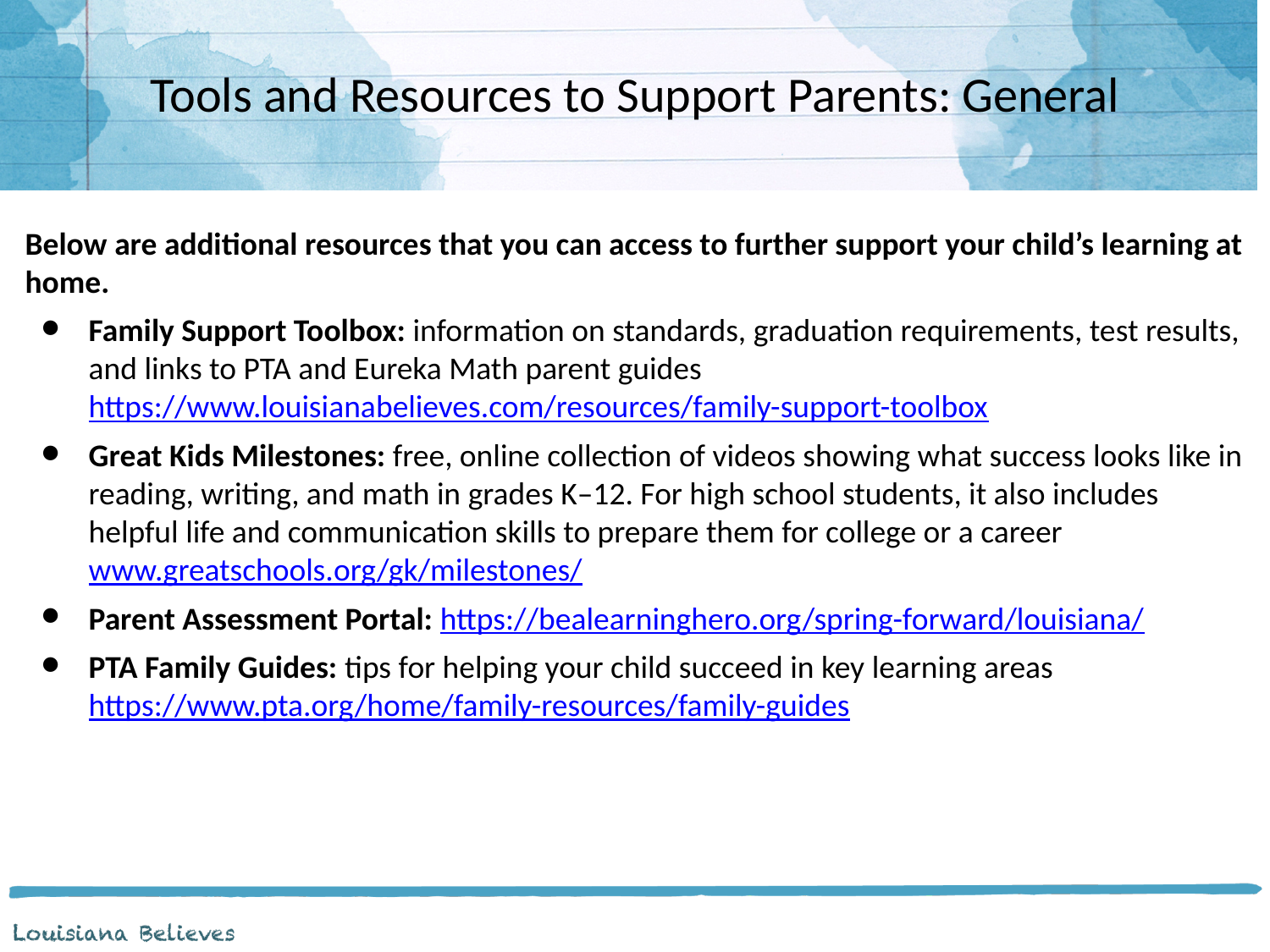

Tools and Resources to Support Parents: General
Below are additional resources that you can access to further support your child’s learning at home.
Family Support Toolbox: information on standards, graduation requirements, test results, and links to PTA and Eureka Math parent guides https://www.louisianabelieves.com/resources/family-support-toolbox
Great Kids Milestones: free, online collection of videos showing what success looks like in reading, writing, and math in grades K–12. For high school students, it also includes helpful life and communication skills to prepare them for college or a career www.greatschools.org/gk/milestones/
Parent Assessment Portal: https://bealearninghero.org/spring-forward/louisiana/
PTA Family Guides: tips for helping your child succeed in key learning areas https://www.pta.org/home/family-resources/family-guides